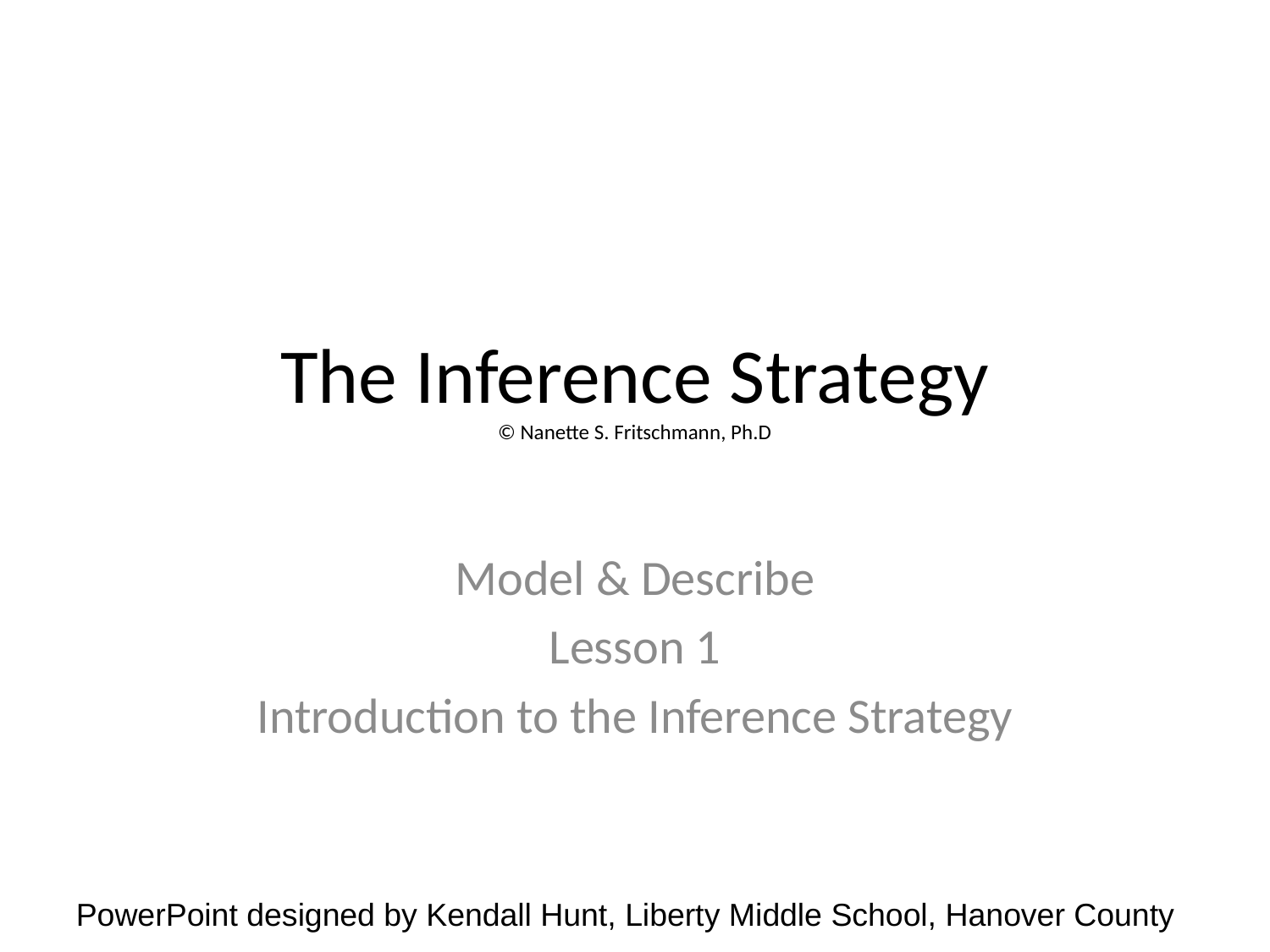

# The Inference Strategy © Nanette S. Fritschmann, Ph.D
Model & Describe
Lesson 1
Introduction to the Inference Strategy
PowerPoint designed by Kendall Hunt, Liberty Middle School, Hanover County